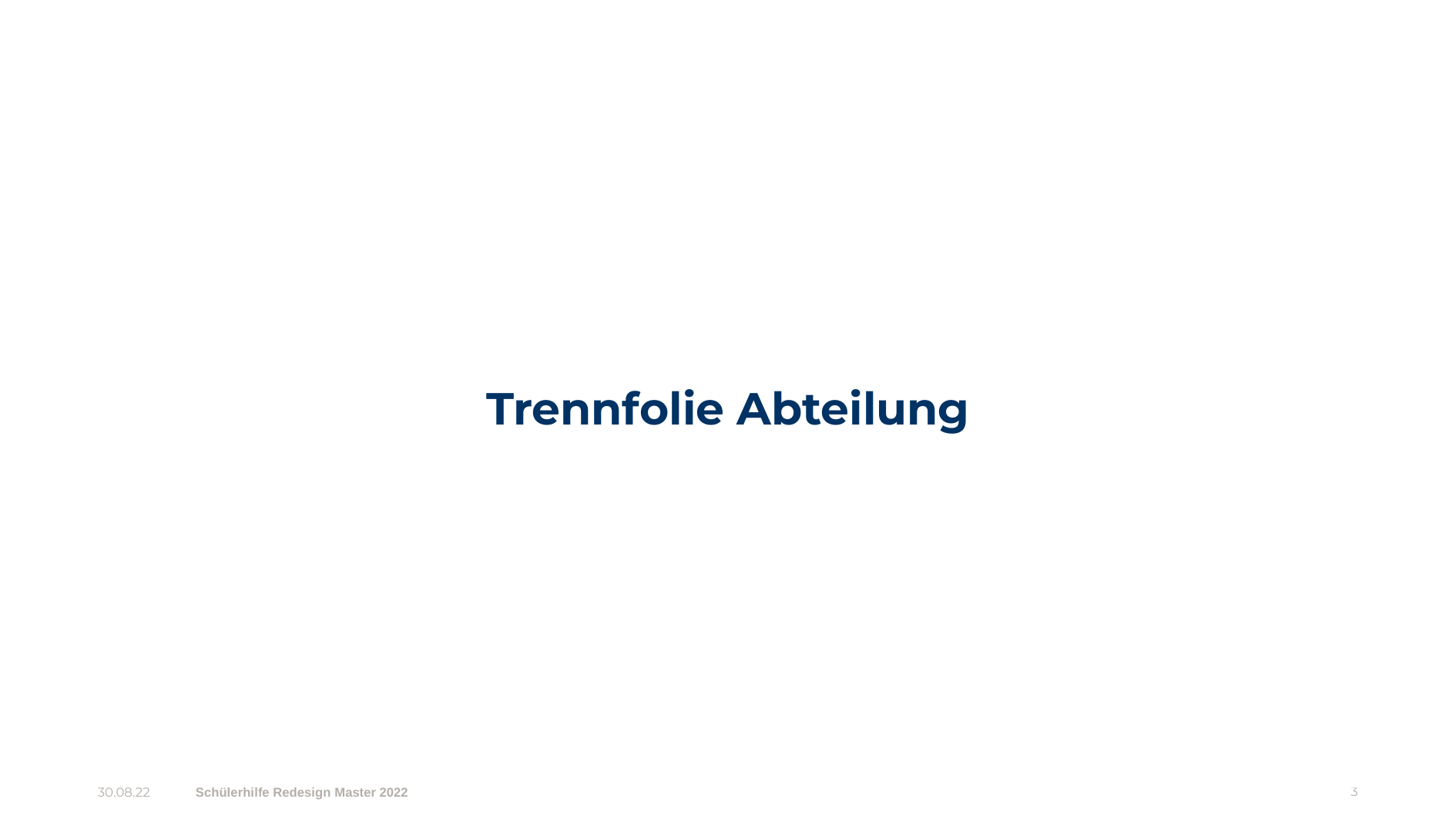

# Trennfolie Abteilung
Schülerhilfe Redesign Master 2022
30.08.22
3